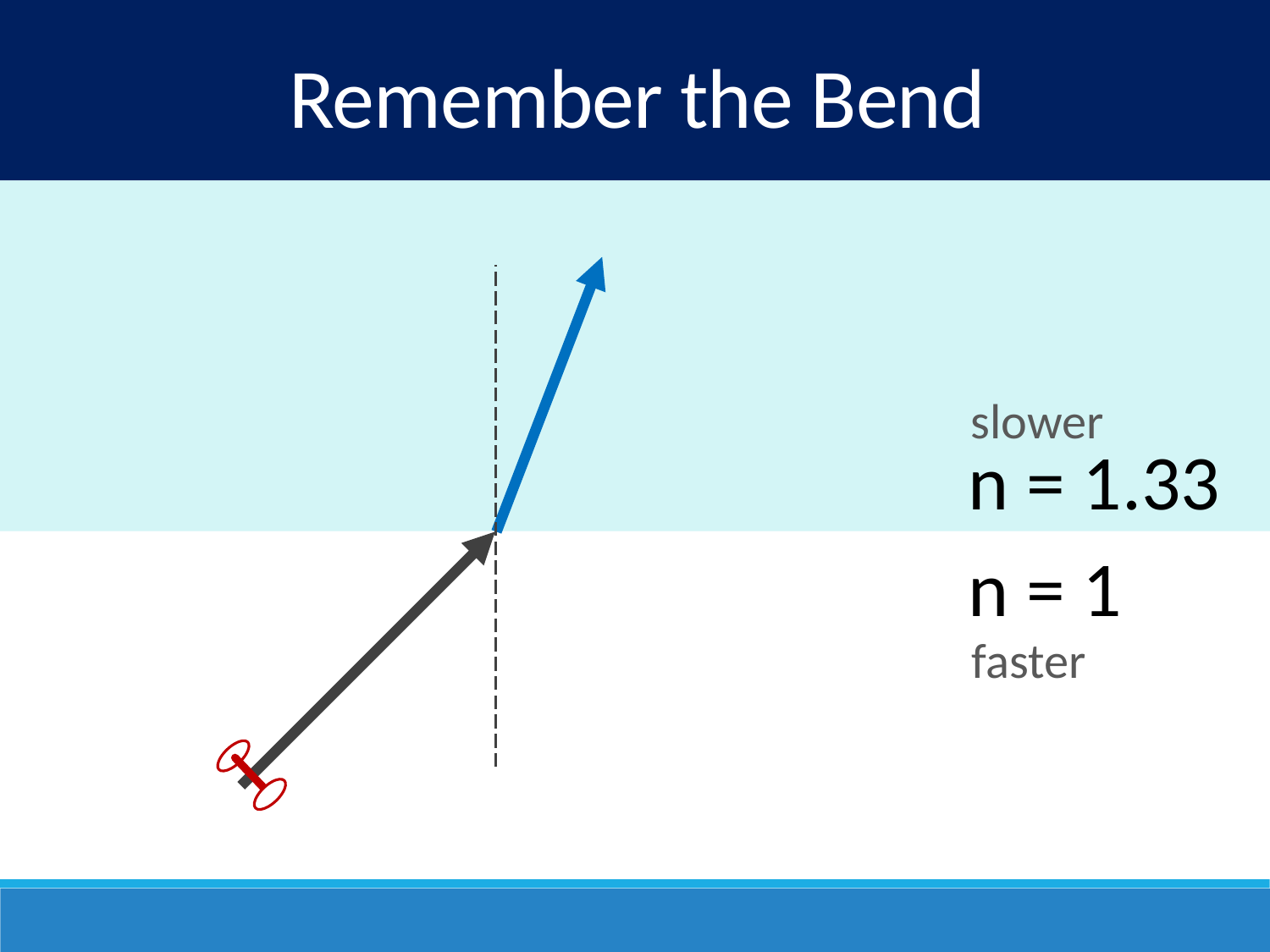

Remember the Bend

slower
n = 1.33
n = 1
faster